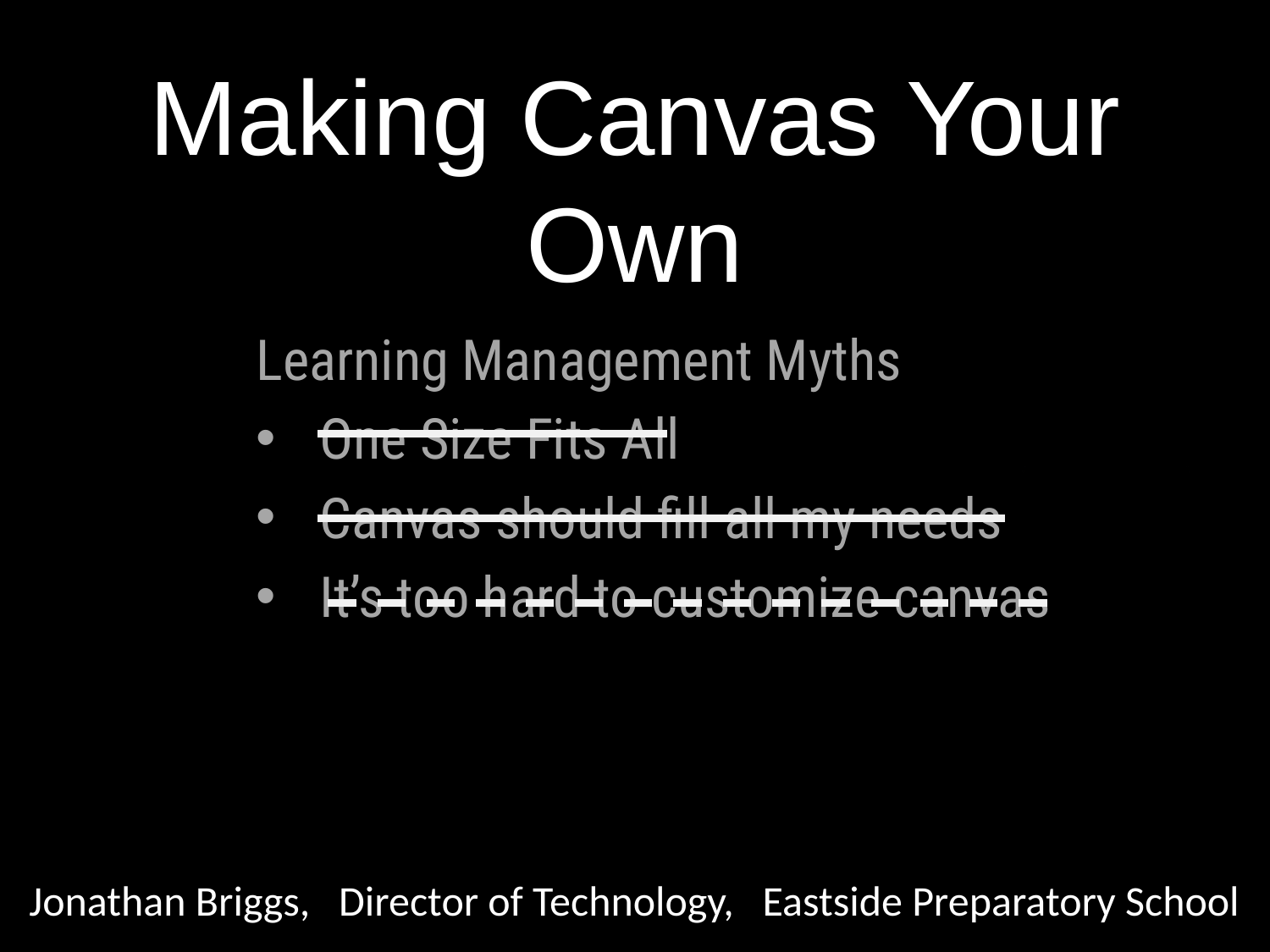

# Making Canvas Your Own
Learning Management Myths
One Size Fits All
Canvas should fill all my needs
It’s too hard to customize canvas

Jonathan Briggs,   Director of Technology,   Eastside Preparatory School